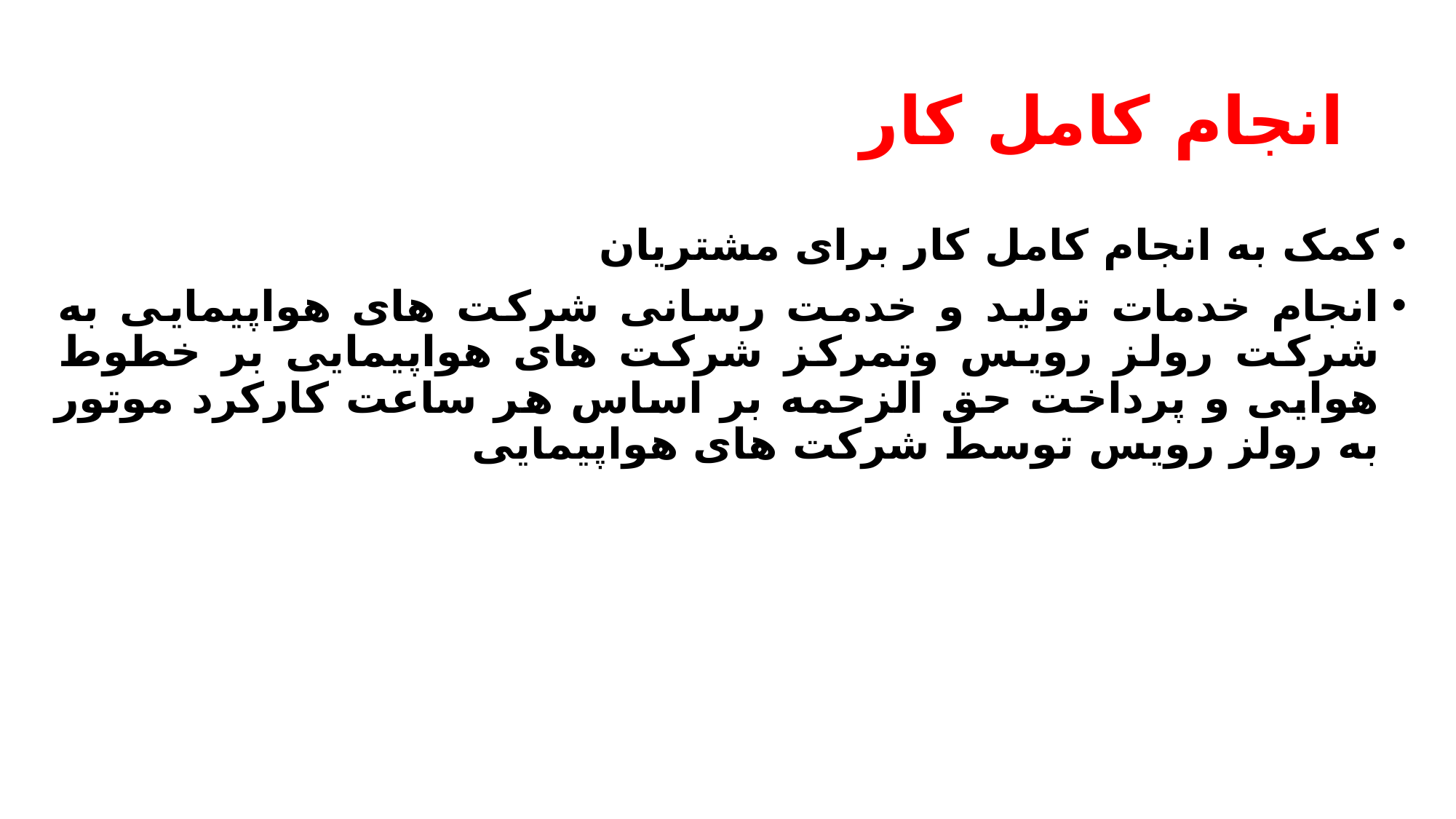

# انجام کامل کار
کمک به انجام کامل کار برای مشتریان
انجام خدمات تولید و خدمت رسانی شرکت های هواپیمایی به شرکت رولز رویس وتمرکز شرکت های هواپیمایی بر خطوط هوایی و پرداخت حق الزحمه بر اساس هر ساعت کارکرد موتور به رولز رویس توسط شرکت های هواپیمایی